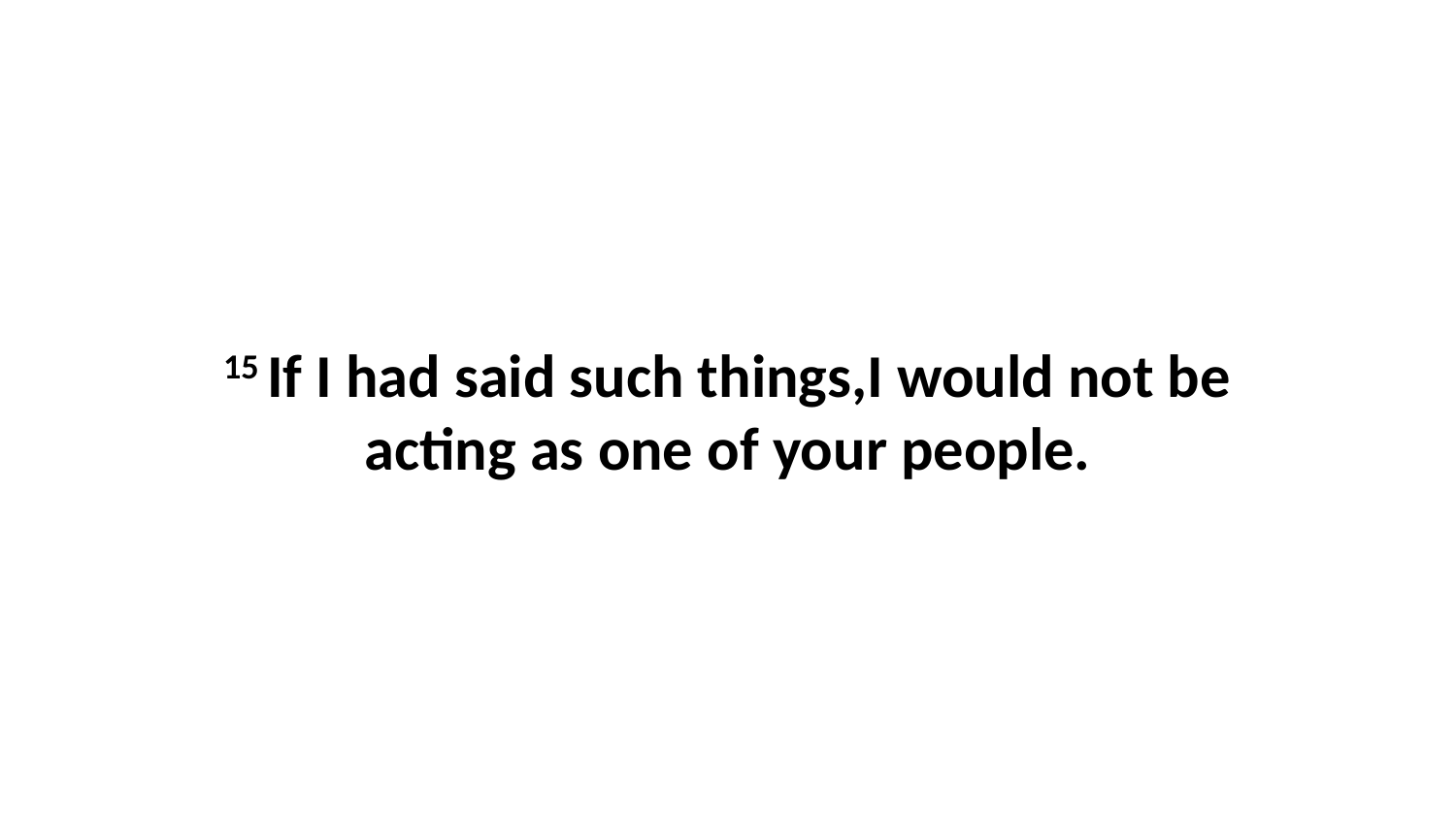

15 If I had said such things,I would not be acting as one of your people.